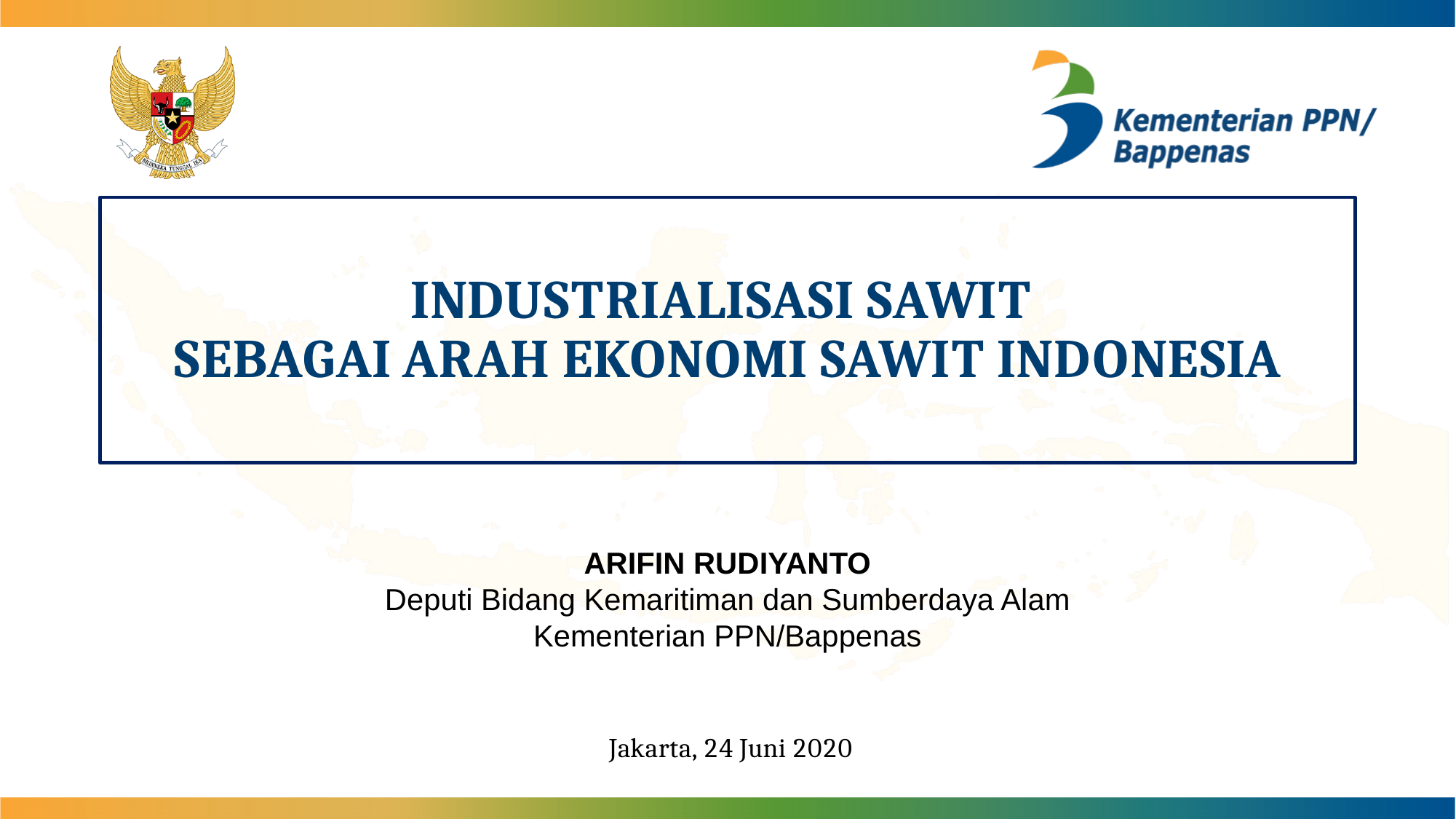

# INDUSTRIALISASI SAWIT SEBAGAI ARAH EKONOMI SAWIT INDONESIA
ARIFIN RUDIYANTO
Deputi Bidang Kemaritiman dan Sumberdaya Alam
Kementerian PPN/Bappenas
Jakarta, 24 Juni 2020